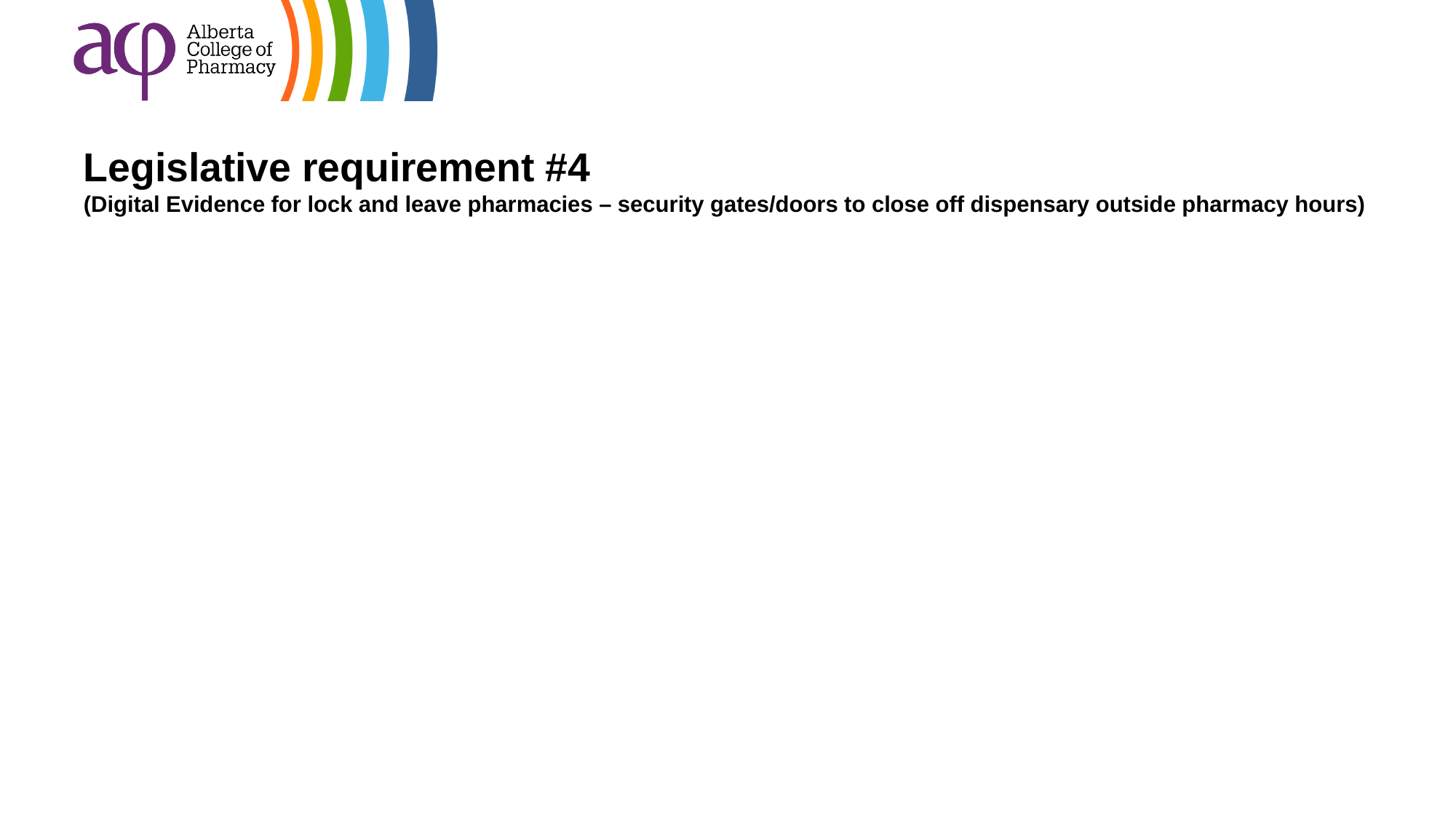

# Legislative requirement #4 (Digital Evidence for lock and leave pharmacies – security gates/doors to close off dispensary outside pharmacy hours)